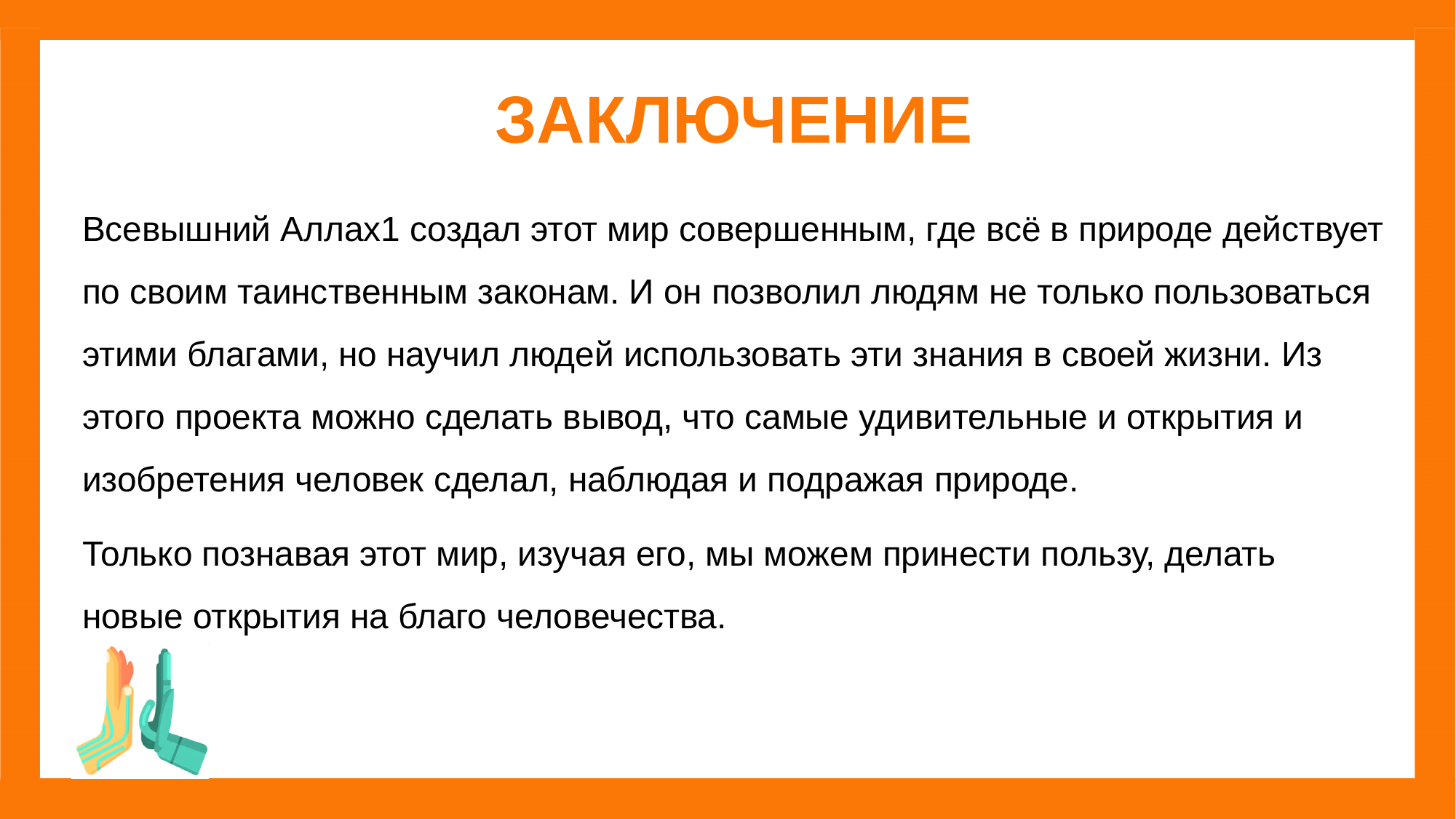

# ЗАКЛЮЧЕНИЕ
Всевышний Аллах1 создал этот мир совершенным, где всё в природе действует по своим таинственным законам. И он позволил людям не только пользоваться этими благами, но научил людей использовать эти знания в своей жизни. Из этого проекта можно сделать вывод, что самые удивительные и открытия и изобретения человек сделал, наблюдая и подражая природе.
Только познавая этот мир, изучая его, мы можем принести пользу, делать новые открытия на благо человечества.